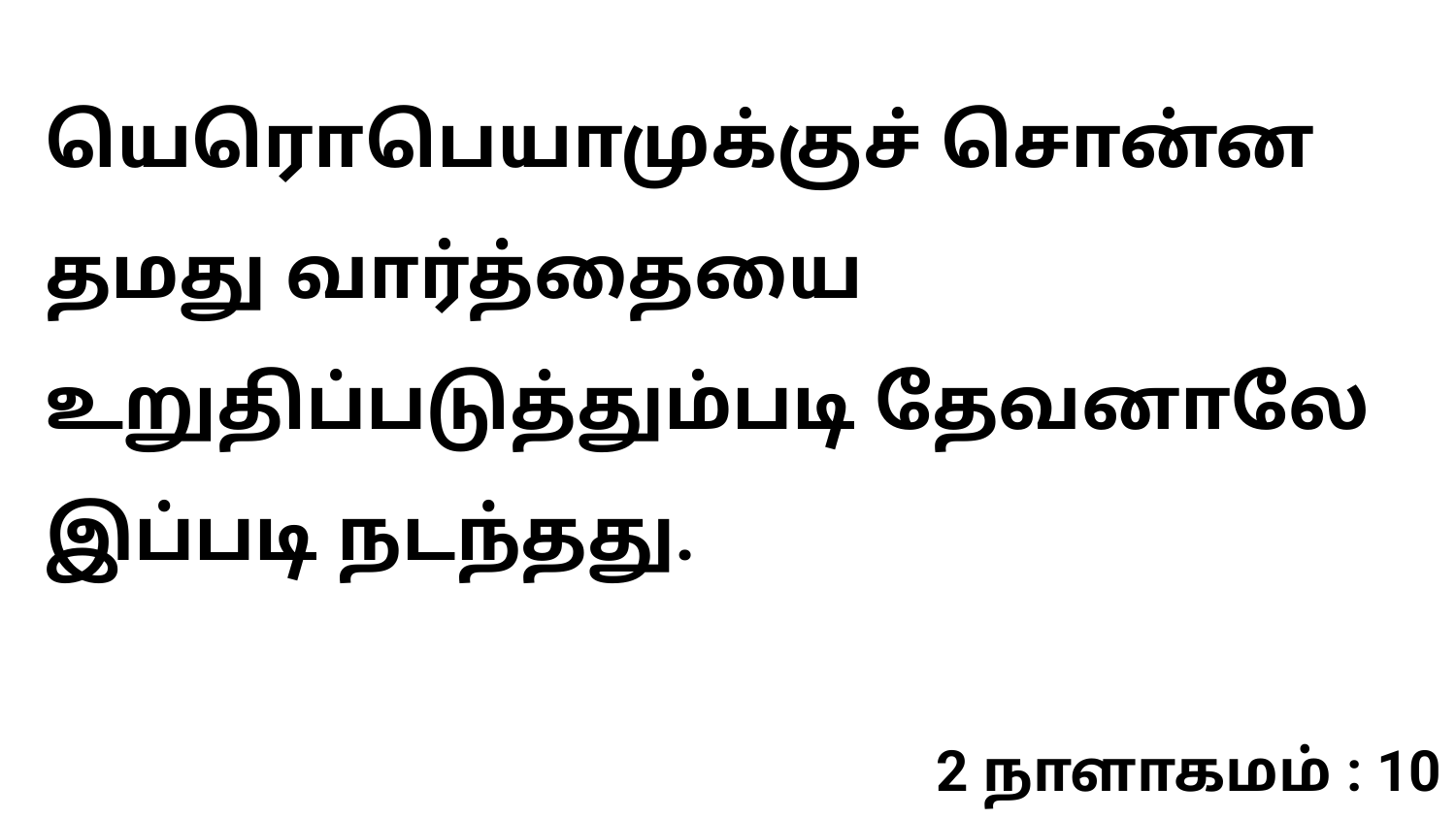

யெரொபெயாமுக்குச் சொன்ன தமது வார்த்தையை உறுதிப்படுத்தும்படி தேவனாலே இப்படி நடந்தது.
2 நாளாகமம் : 10